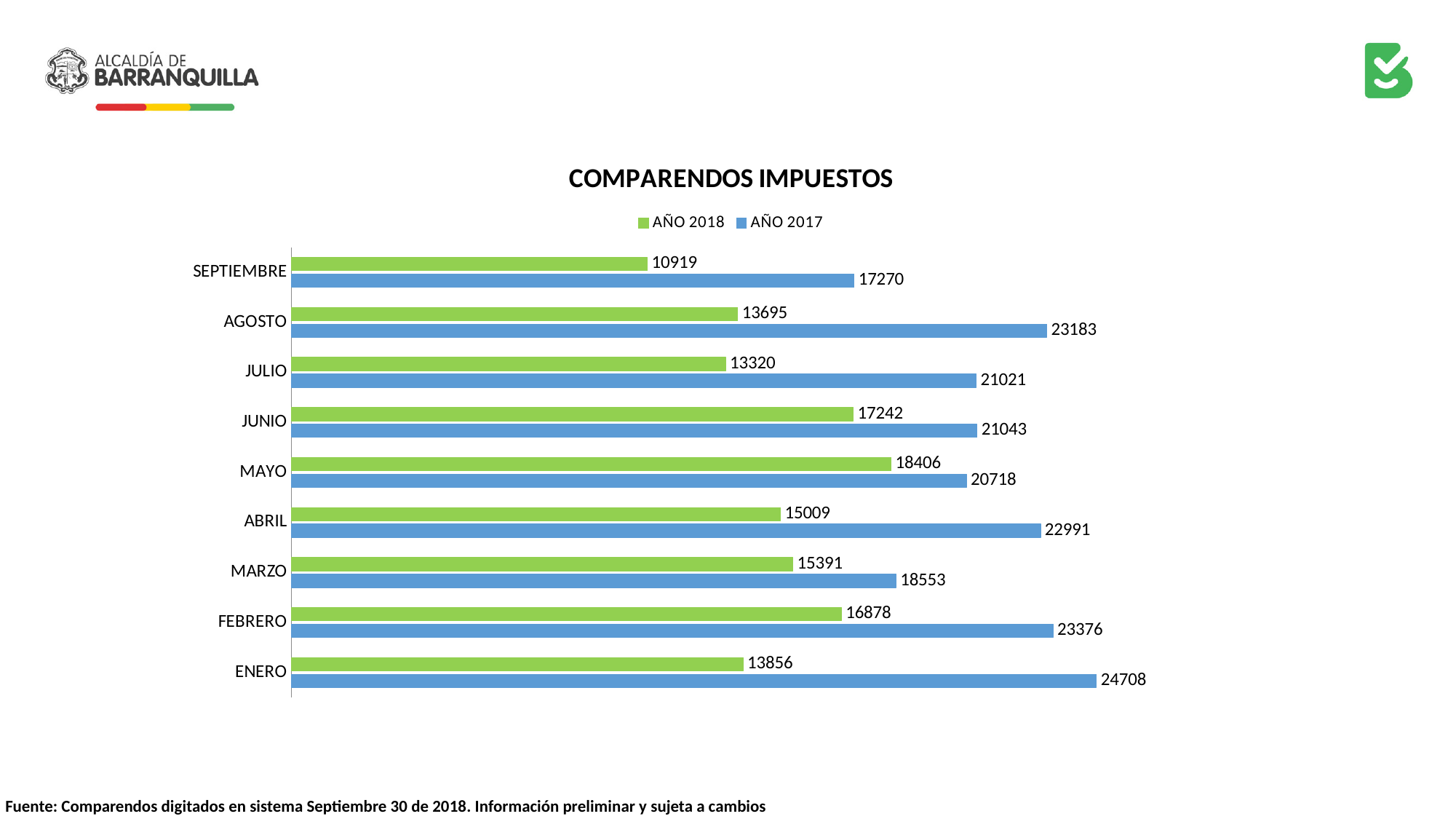

### Chart: COMPARENDOS IMPUESTOS

| Category | AÑO 2017 | AÑO 2018 |
|---|---|---|
| ENERO | 24708.0 | 13856.0 |
| FEBRERO | 23376.0 | 16878.0 |
| MARZO | 18553.0 | 15391.0 |
| ABRIL | 22991.0 | 15009.0 |
| MAYO | 20718.0 | 18406.0 |
| JUNIO | 21043.0 | 17242.0 |
| JULIO | 21021.0 | 13320.0 |
| AGOSTO | 23183.0 | 13695.0 |
| SEPTIEMBRE | 17270.0 | 10919.0 |
Fuente: Comparendos digitados en sistema Septiembre 30 de 2018. Información preliminar y sujeta a cambios